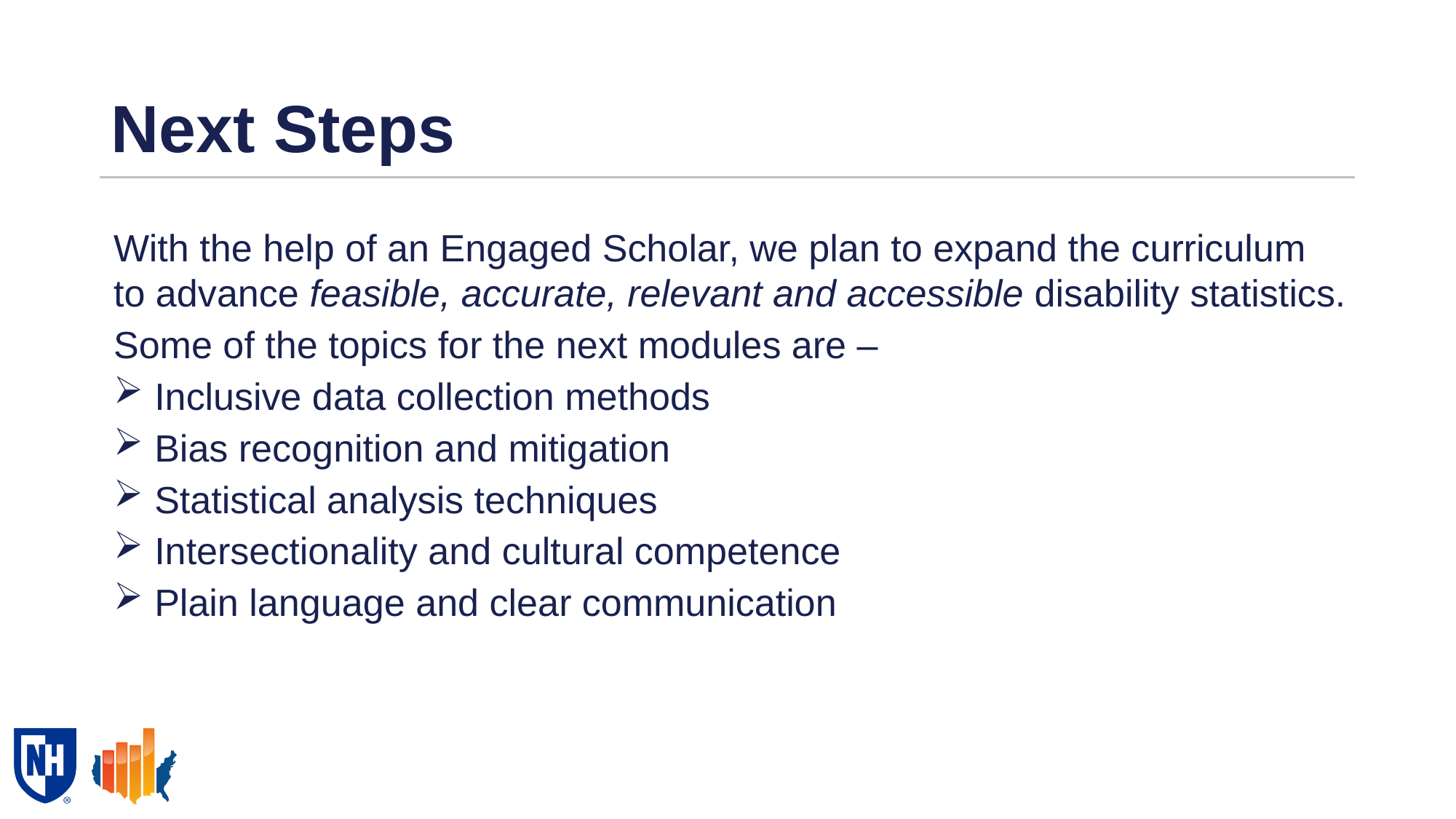

# Next Steps
With the help of an Engaged Scholar, we plan to expand the curriculum to advance feasible, accurate, relevant and accessible disability statistics.
Some of the topics for the next modules are –
Inclusive data collection methods
Bias recognition and mitigation
Statistical analysis techniques
Intersectionality and cultural competence
Plain language and clear communication